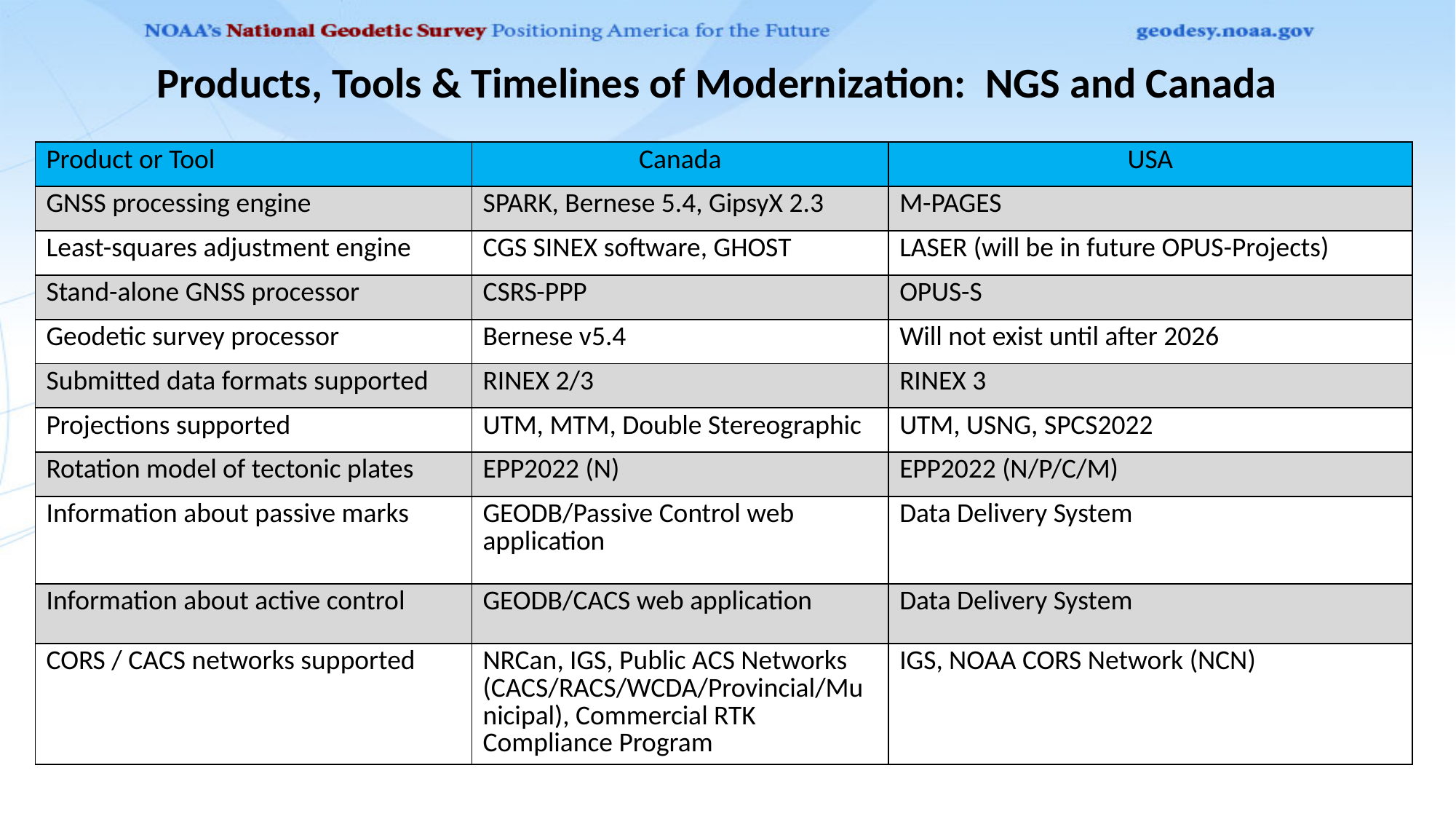

Products, Tools & Timelines of Modernization:  NGS and Canada
| Product or Tool | Canada | USA |
| --- | --- | --- |
| GNSS processing engine | SPARK, Bernese 5.4, GipsyX 2.3 | M-PAGES |
| Least-squares adjustment engine | CGS SINEX software, GHOST | LASER (will be in future OPUS-Projects) |
| Stand-alone GNSS processor | CSRS-PPP | OPUS-S |
| Geodetic survey processor | Bernese v5.4 | Will not exist until after 2026 |
| Submitted data formats supported | RINEX 2/3 | RINEX 3 |
| Projections supported | UTM, MTM, Double Stereographic | UTM, USNG, SPCS2022 |
| Rotation model of tectonic plates | EPP2022 (N) | EPP2022 (N/P/C/M) |
| Information about passive marks | GEODB/Passive Control web application | Data Delivery System |
| Information about active control | GEODB/CACS web application | Data Delivery System |
| CORS / CACS networks supported | NRCan, IGS, Public ACS Networks (CACS/RACS/WCDA/Provincial/Municipal), Commercial RTK Compliance Program | IGS, NOAA CORS Network (NCN) |
4